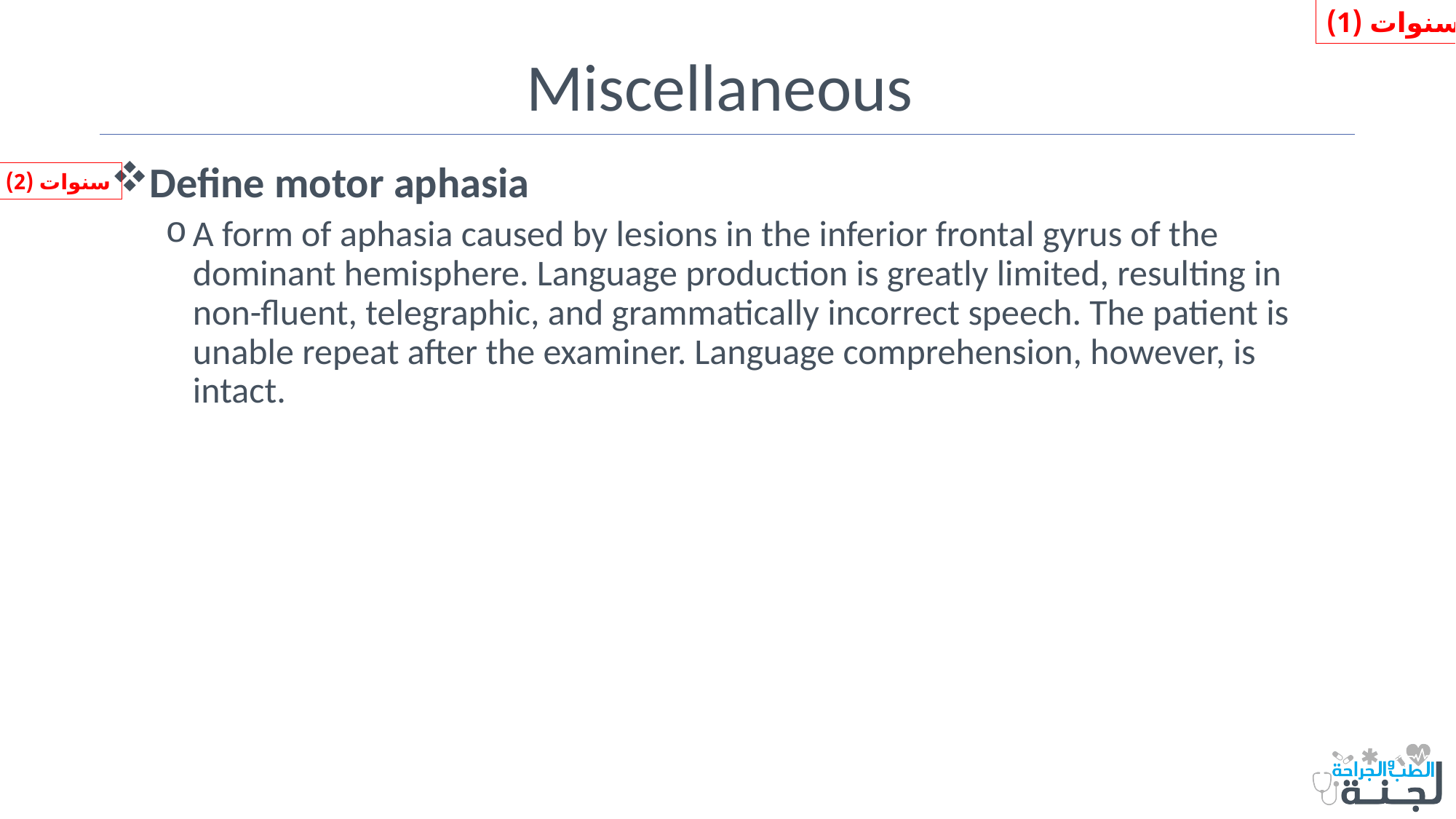

سنوات (1)
# Miscellaneous
Define motor aphasia
A form of aphasia caused by lesions in the inferior frontal gyrus of the dominant hemisphere. Language production is greatly limited, resulting in non-fluent, telegraphic, and grammatically incorrect speech. The patient is unable repeat after the examiner. Language comprehension, however, is intact.
سنوات (2)